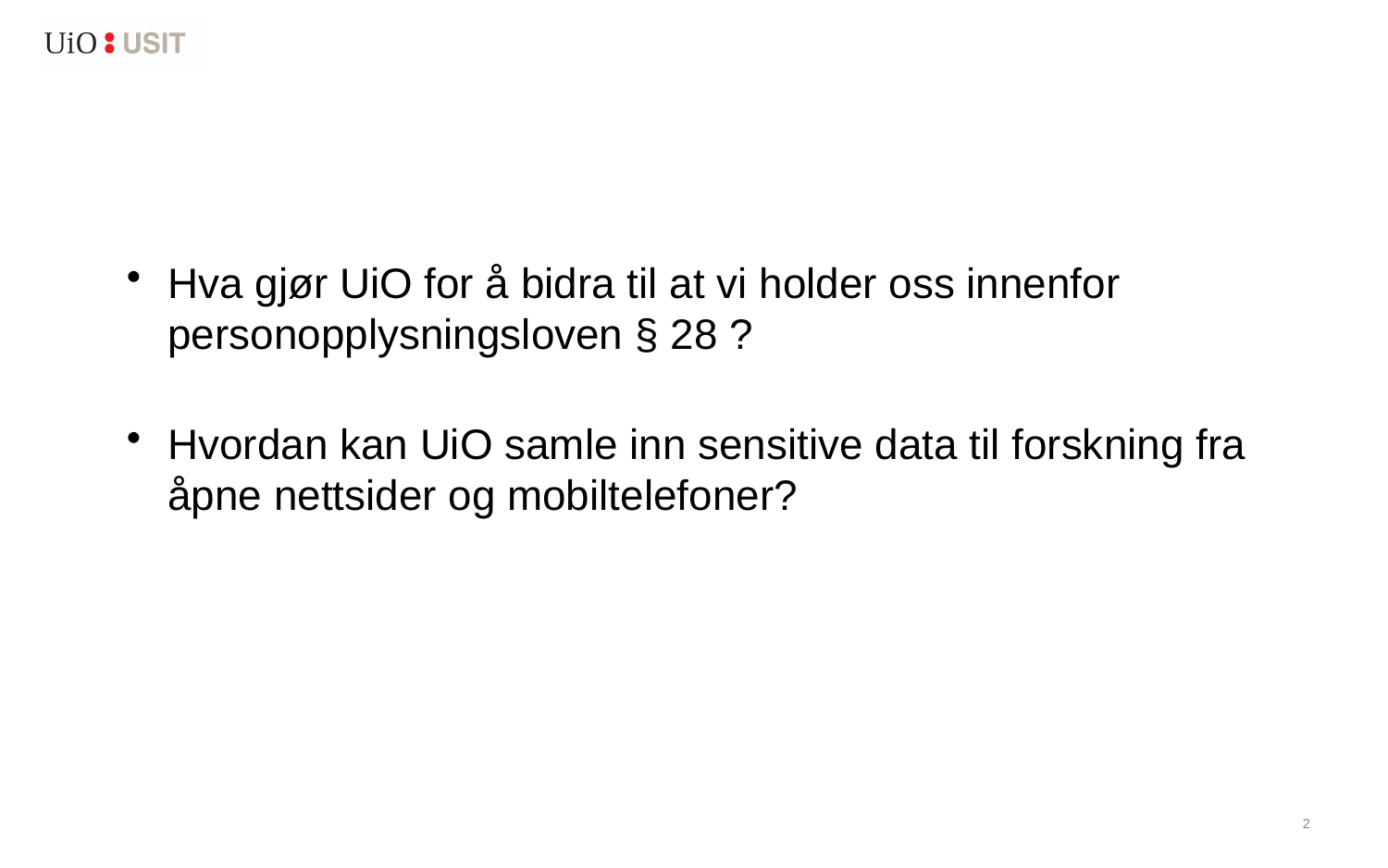

#
Hva gjør UiO for å bidra til at vi holder oss innenfor personopplysningsloven § 28 ?
Hvordan kan UiO samle inn sensitive data til forskning fra åpne nettsider og mobiltelefoner?
2